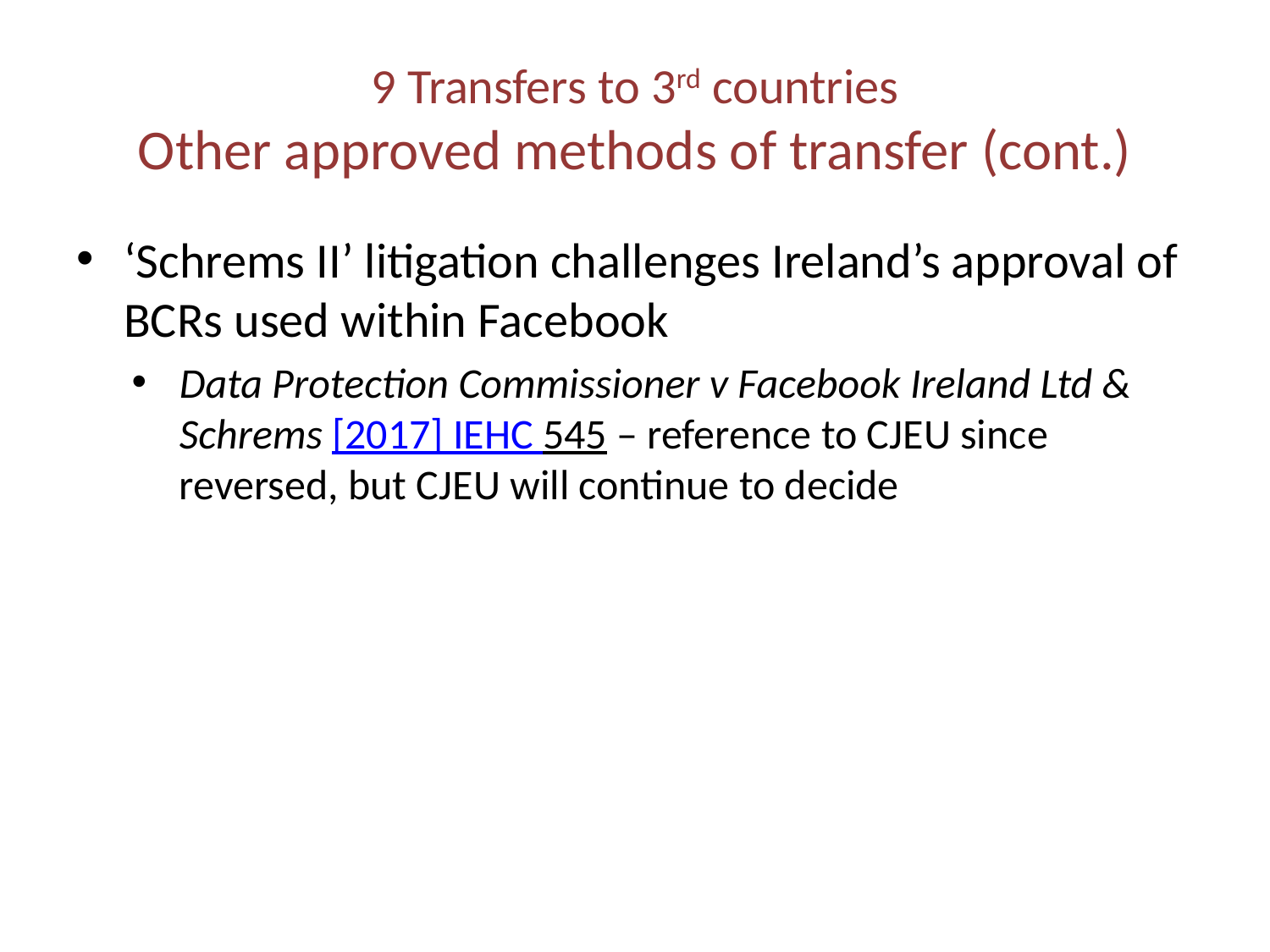

# 9 Transfers to 3rd countries Other approved methods of transfer (cont.)
‘Schrems II’ litigation challenges Ireland’s approval of BCRs used within Facebook
Data Protection Commissioner v Facebook Ireland Ltd & Schrems [2017] IEHC 545 – reference to CJEU since reversed, but CJEU will continue to decide